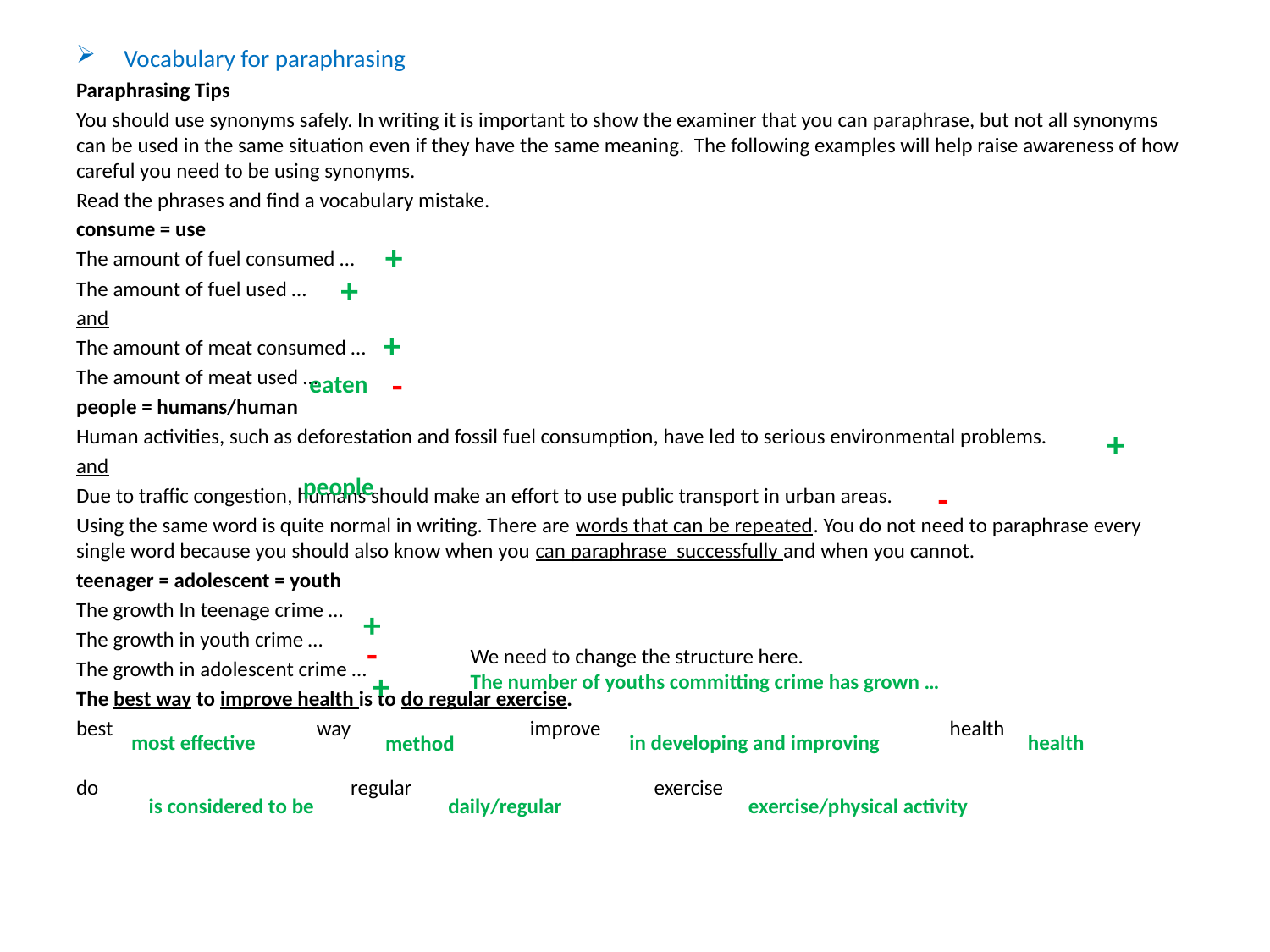

Vocabulary for paraphrasing
Paraphrasing Tips
You should use synonyms safely. In writing it is important to show the examiner that you can paraphrase, but not all synonyms can be used in the same situation even if they have the same meaning.  The following examples will help raise awareness of how careful you need to be using synonyms.
Read the phrases and find a vocabulary mistake.
consume = use
The amount of fuel consumed …
The amount of fuel used …
and
The amount of meat consumed …
The amount of meat used …
people = humans/human
Human activities, such as deforestation and fossil fuel consumption, have led to serious environmental problems.
and
Due to traffic congestion, humans should make an effort to use public transport in urban areas.
Using the same word is quite normal in writing. There are words that can be repeated. You do not need to paraphrase every single word because you should also know when you can paraphrase  successfully and when you cannot.
teenager = adolescent = youth
The growth In teenage crime …
The growth in youth crime …
The growth in adolescent crime …
The best way to improve health is to do regular exercise.
best                                          way                                     improve                                                                        health

do                                                    regular                                                  exercise
+
+
+
-
eaten
+
people
-
+
-
We need to change the structure here.
The number of youths committing crime has grown …
+
most effective
in developing and improving
health
method
is considered to be
daily/regular
exercise/physical activity